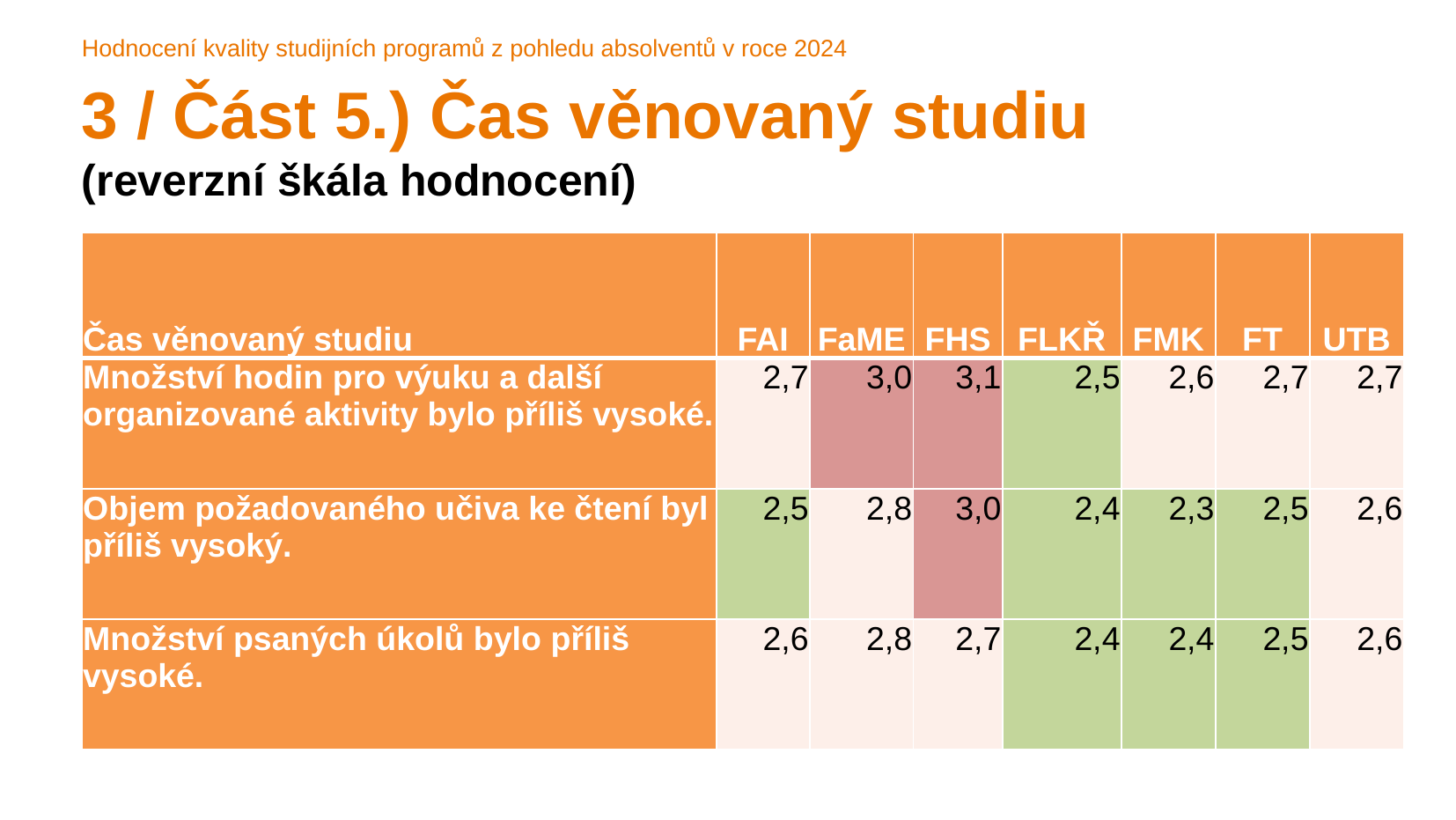

Hodnocení kvality studijních programů z pohledu absolventů v roce 2024
3 / Část 5.) Čas věnovaný studiu
(reverzní škála hodnocení)

| Čas věnovaný studiu | FAI | FaME | FHS | FLKŘ | FMK | FT | UTB |
| --- | --- | --- | --- | --- | --- | --- | --- |
| Množství hodin pro výuku a další organizované aktivity bylo příliš vysoké. | 2,7 | 3,0 | 3,1 | 2,5 | 2,6 | 2,7 | 2,7 |
| Objem požadovaného učiva ke čtení byl příliš vysoký. | 2,5 | 2,8 | 3,0 | 2,4 | 2,3 | 2,5 | 2,6 |
| Množství psaných úkolů bylo příliš vysoké. | 2,6 | 2,8 | 2,7 | 2,4 | 2,4 | 2,5 | 2,6 |